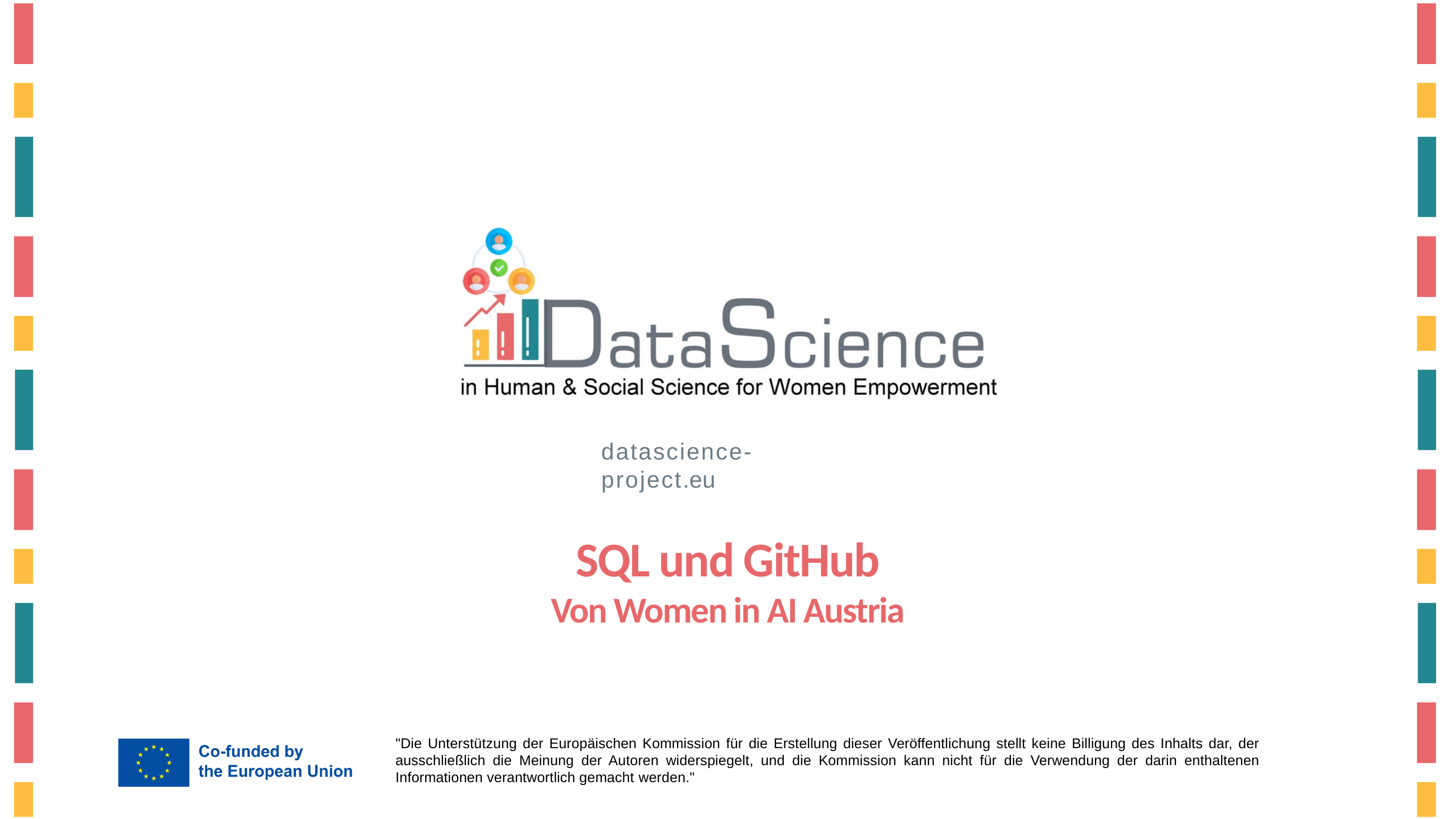

SQL und GitHub
Von Women in AI Austria